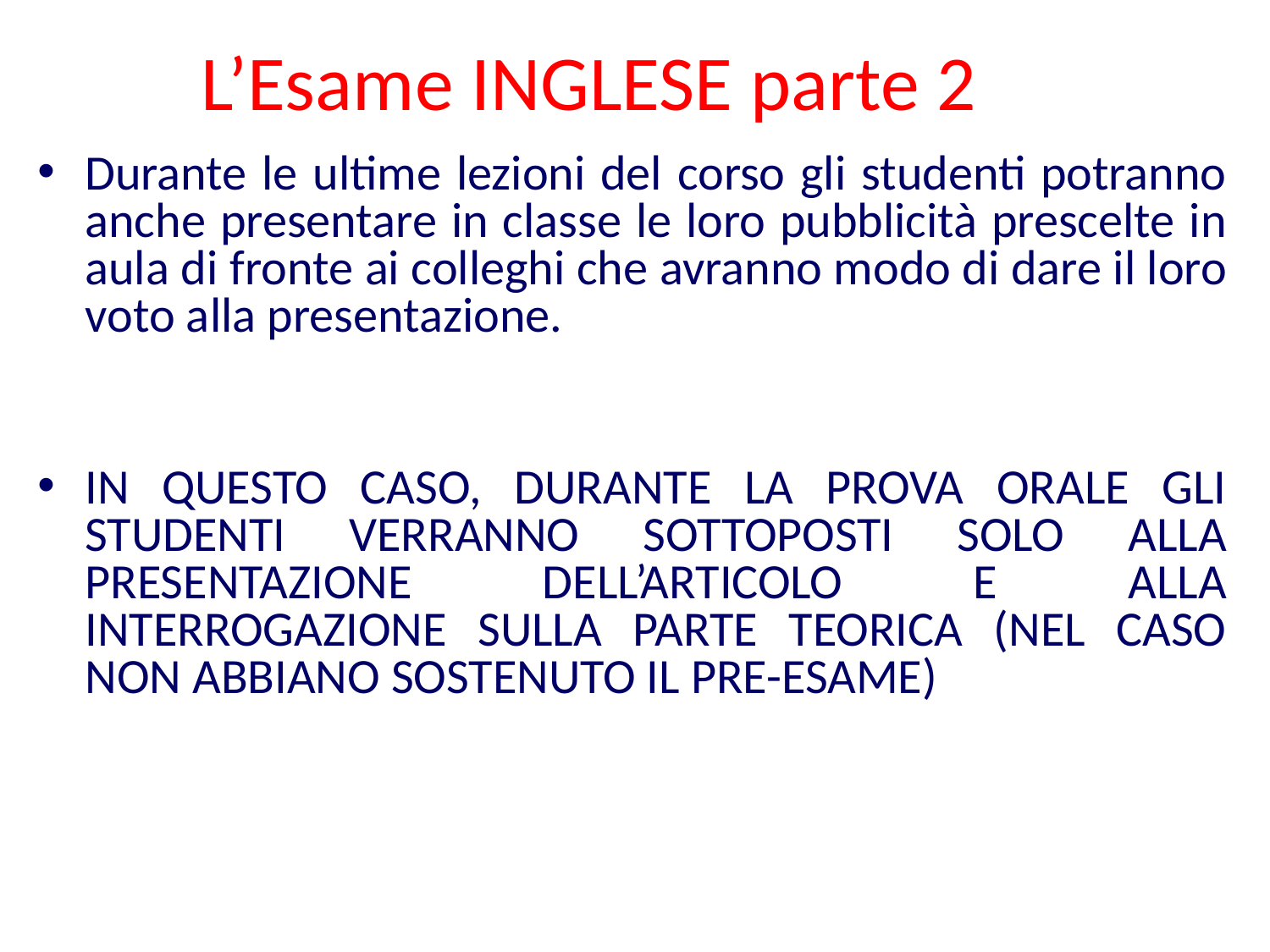

# L’Esame INGLESE parte 2
Durante le ultime lezioni del corso gli studenti potranno anche presentare in classe le loro pubblicità prescelte in aula di fronte ai colleghi che avranno modo di dare il loro voto alla presentazione.

IN QUESTO CASO, DURANTE LA PROVA ORALE GLI STUDENTI VERRANNO SOTTOPOSTI SOLO ALLA PRESENTAZIONE DELL’ARTICOLO E ALLA INTERROGAZIONE SULLA PARTE TEORICA (NEL CASO NON ABBIANO SOSTENUTO IL PRE-ESAME)